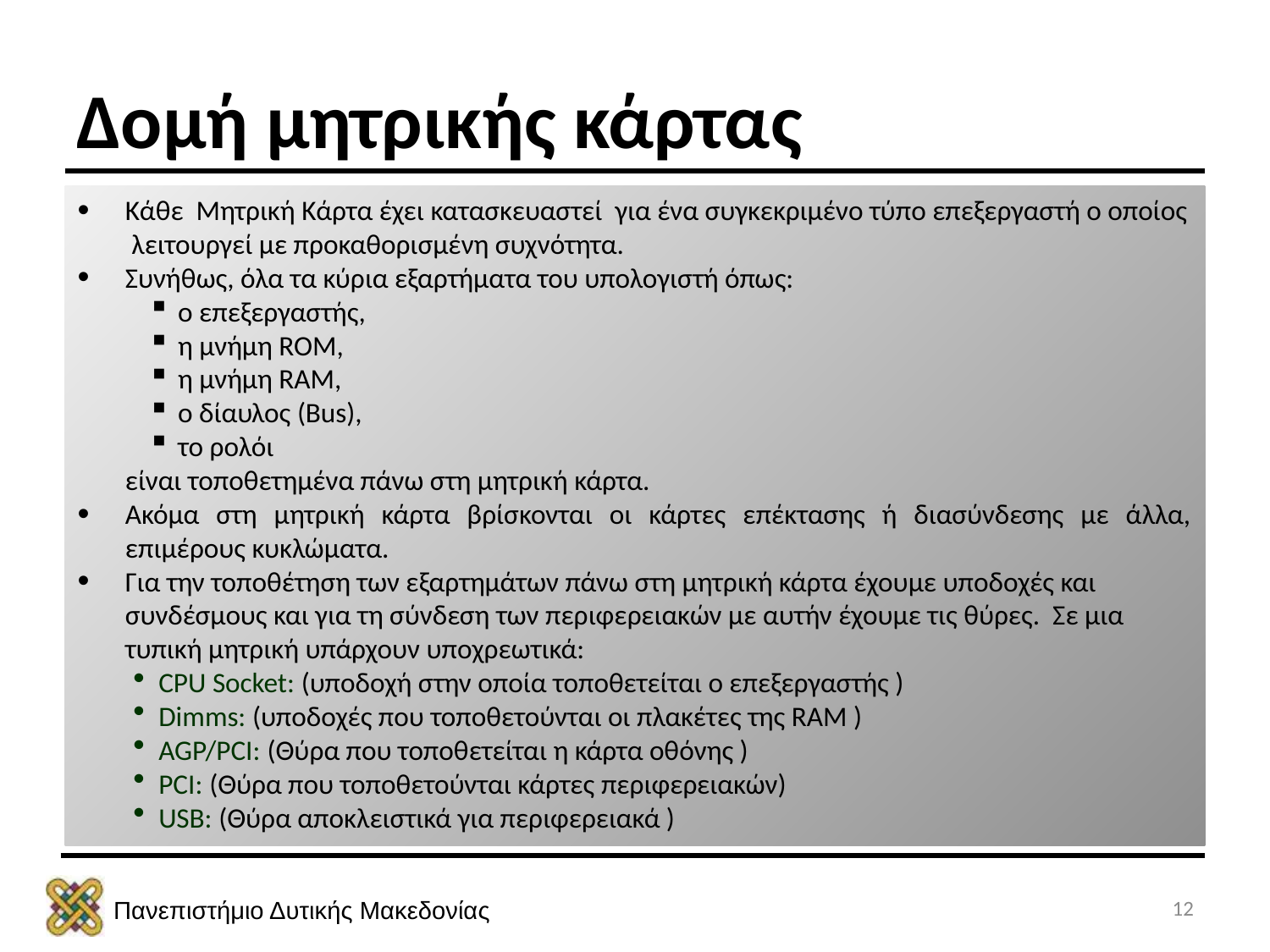

# Δομή μητρικής κάρτας
Κάθε  Μητρική Κάρτα έχει κατασκευαστεί  για ένα συγκεκριμένο τύπο επεξεργαστή ο οποίος  λειτουργεί με προκαθορισμένη συχνότητα.
Συνήθως, όλα τα κύρια εξαρτήματα του υπολογιστή όπως:
ο επεξεργαστής,
η μνήμη ROM,
η μνήμη RAM,
ο δίαυλος (Bus),
το ρολόι
	είναι τοποθετημένα πάνω στη μητρική κάρτα.
Ακόμα στη μητρική κάρτα βρίσκονται οι κάρτες επέκτασης ή διασύνδεσης με άλλα, επιμέρους κυκλώματα.
Για την τοποθέτηση των εξαρτημάτων πάνω στη μητρική κάρτα έχουμε υποδοχές και συνδέσμους και για τη σύνδεση των περιφερειακών με αυτήν έχουμε τις θύρες.  Σε μια τυπική μητρική υπάρχουν υποχρεωτικά:
CPU Socket: (υποδοχή στην οποία τοποθετείται ο επεξεργαστής )
Dimms: (υποδοχές που τοποθετούνται οι πλακέτες της RAM )
AGP/PCI: (Θύρα που τοποθετείται η κάρτα οθόνης )
PCI: (Θύρα που τοποθετούνται κάρτες περιφερειακών)
USB: (Θύρα αποκλειστικά για περιφερειακά )

12